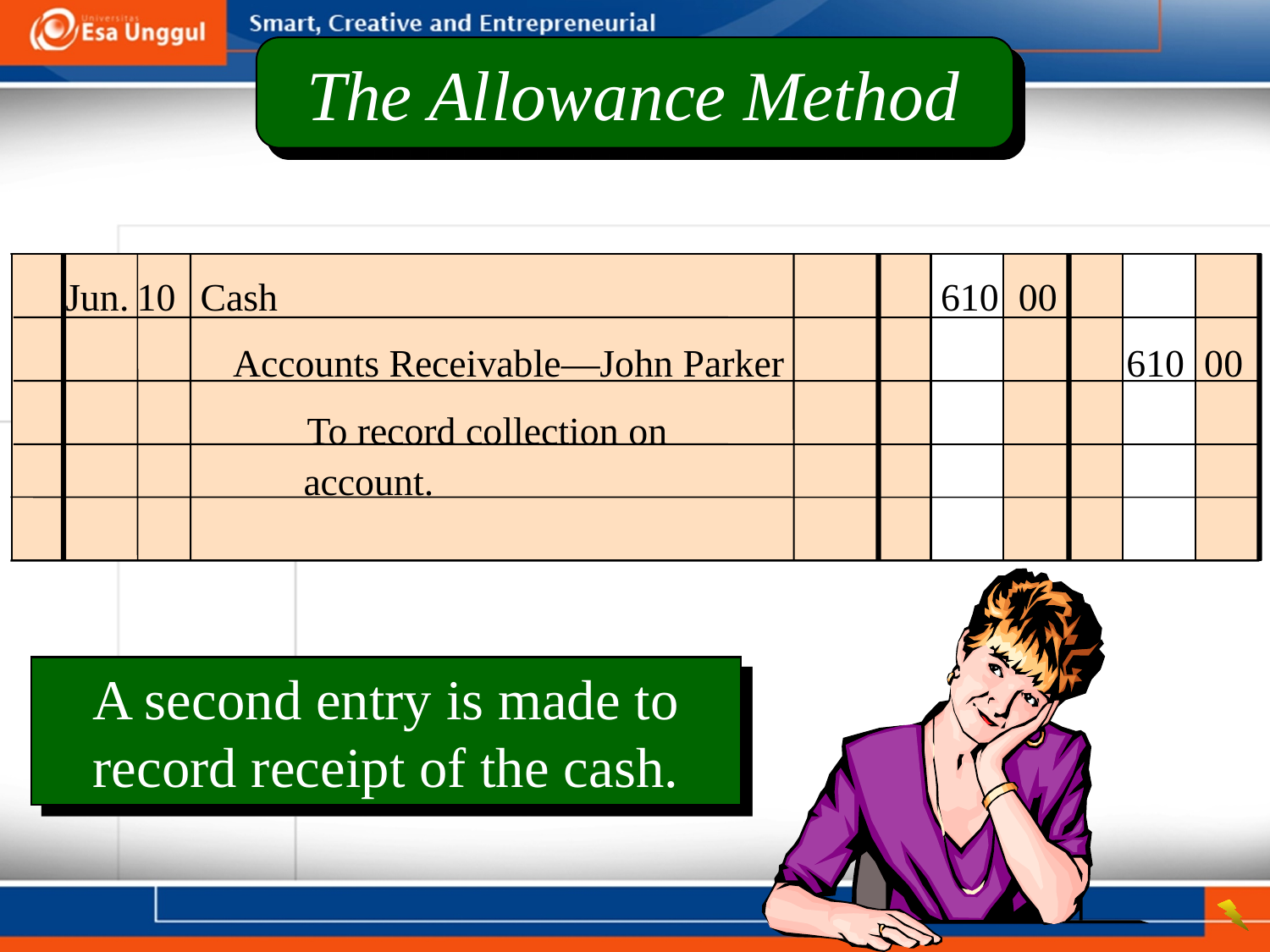

The Allowance Method

	Jun.	10	Cash	      610  00

  Accounts Receivable—John Parker  	610  00

  To record collection on account.

A second entry is made to record receipt of the cash.